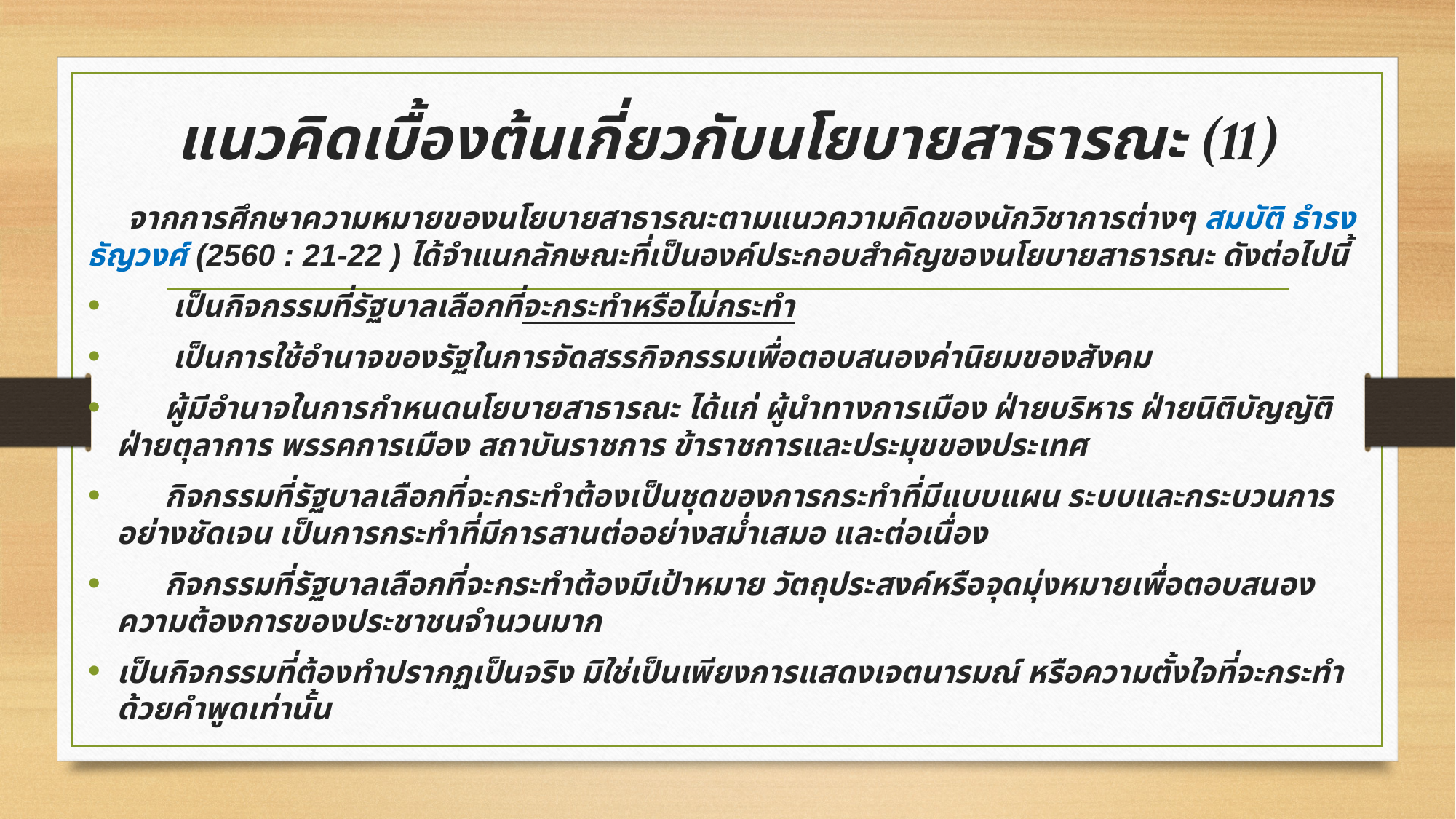

# แนวคิดเบื้องต้นเกี่ยวกับนโยบายสาธารณะ (11)
     จากการศึกษาความหมายของนโยบายสาธารณะตามแนวความคิดของนักวิชาการต่างๆ สมบัติ ธำรงธัญวงศ์ (2560 : 21-22 ) ได้จำแนกลักษณะที่เป็นองค์ประกอบสำคัญของนโยบายสาธารณะ ดังต่อไปนี้
       เป็นกิจกรรมที่รัฐบาลเลือกที่จะกระทำหรือไม่กระทำ
       เป็นการใช้อำนาจของรัฐในการจัดสรรกิจกรรมเพื่อตอบสนองค่านิยมของสังคม
      ผู้มีอำนาจในการกำหนดนโยบายสาธารณะ ได้แก่ ผู้นำทางการเมือง ฝ่ายบริหาร ฝ่ายนิติบัญญัติ ฝ่ายตุลาการ พรรคการเมือง สถาบันราชการ ข้าราชการและประมุขของประเทศ
      กิจกรรมที่รัฐบาลเลือกที่จะกระทำต้องเป็นชุดของการกระทำที่มีแบบแผน ระบบและกระบวนการอย่างชัดเจน เป็นการกระทำที่มีการสานต่ออย่างสม่ำเสมอ และต่อเนื่อง
      กิจกรรมที่รัฐบาลเลือกที่จะกระทำต้องมีเป้าหมาย วัตถุประสงค์หรือจุดมุ่งหมายเพื่อตอบสนองความต้องการของประชาชนจำนวนมาก
เป็นกิจกรรมที่ต้องทำปรากฏเป็นจริง มิใช่เป็นเพียงการแสดงเจตนารมณ์ หรือความตั้งใจที่จะกระทำด้วยคำพูดเท่านั้น